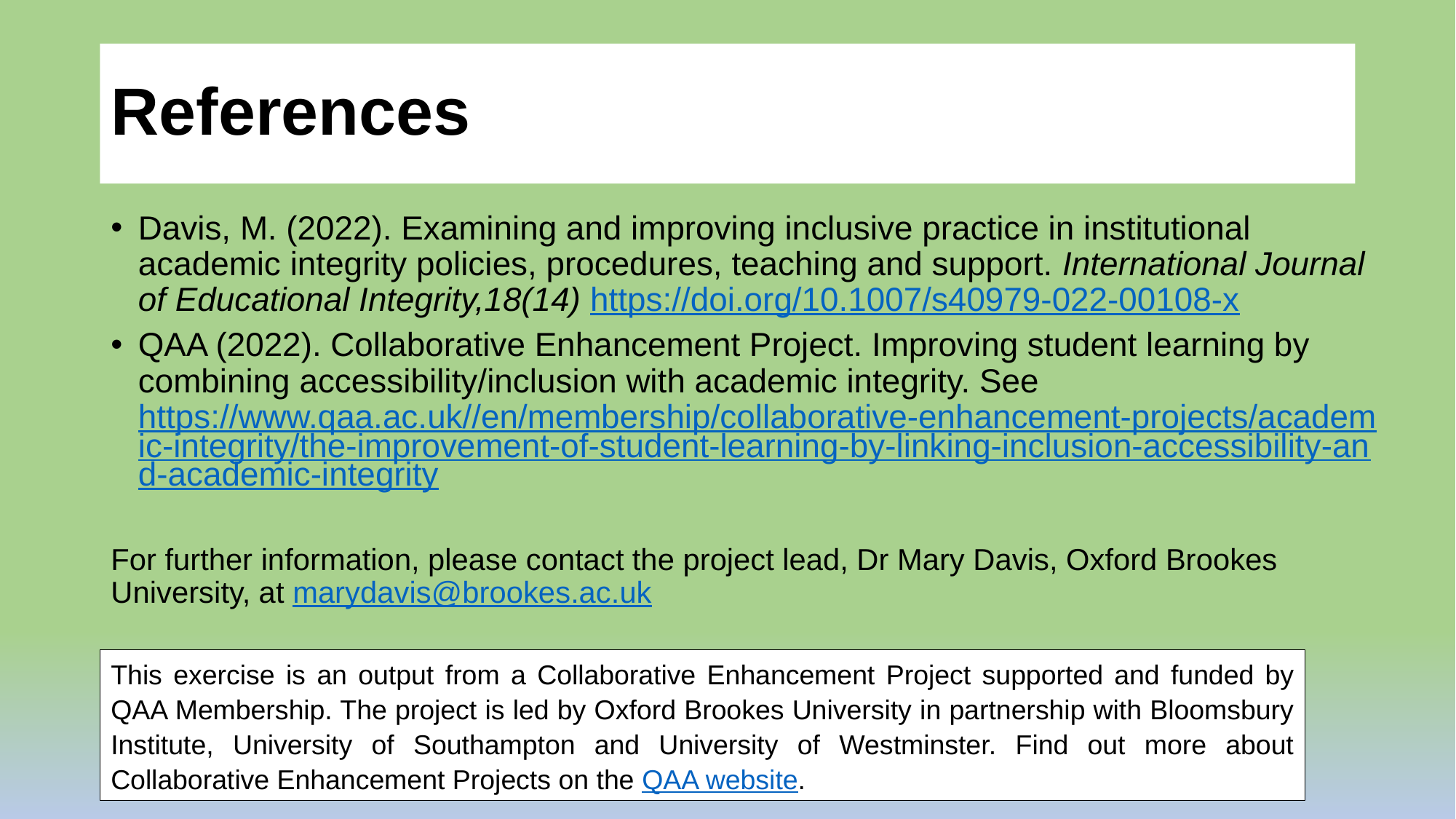

# References
Davis, M. (2022). Examining and improving inclusive practice in institutional academic integrity policies, procedures, teaching and support. International Journal of Educational Integrity,18(14) https://doi.org/10.1007/s40979-022-00108-x
QAA (2022). Collaborative Enhancement Project. Improving student learning by combining accessibility/inclusion with academic integrity. See https://www.qaa.ac.uk//en/membership/collaborative-enhancement-projects/academic-integrity/the-improvement-of-student-learning-by-linking-inclusion-accessibility-and-academic-integrity

For further information, please contact the project lead, Dr Mary Davis, Oxford Brookes University, at marydavis@brookes.ac.uk

This exercise is an output from a Collaborative Enhancement Project supported and funded by QAA Membership. The project is led by Oxford Brookes University in partnership with Bloomsbury Institute, University of Southampton and University of Westminster. Find out more about Collaborative Enhancement Projects on the QAA website.